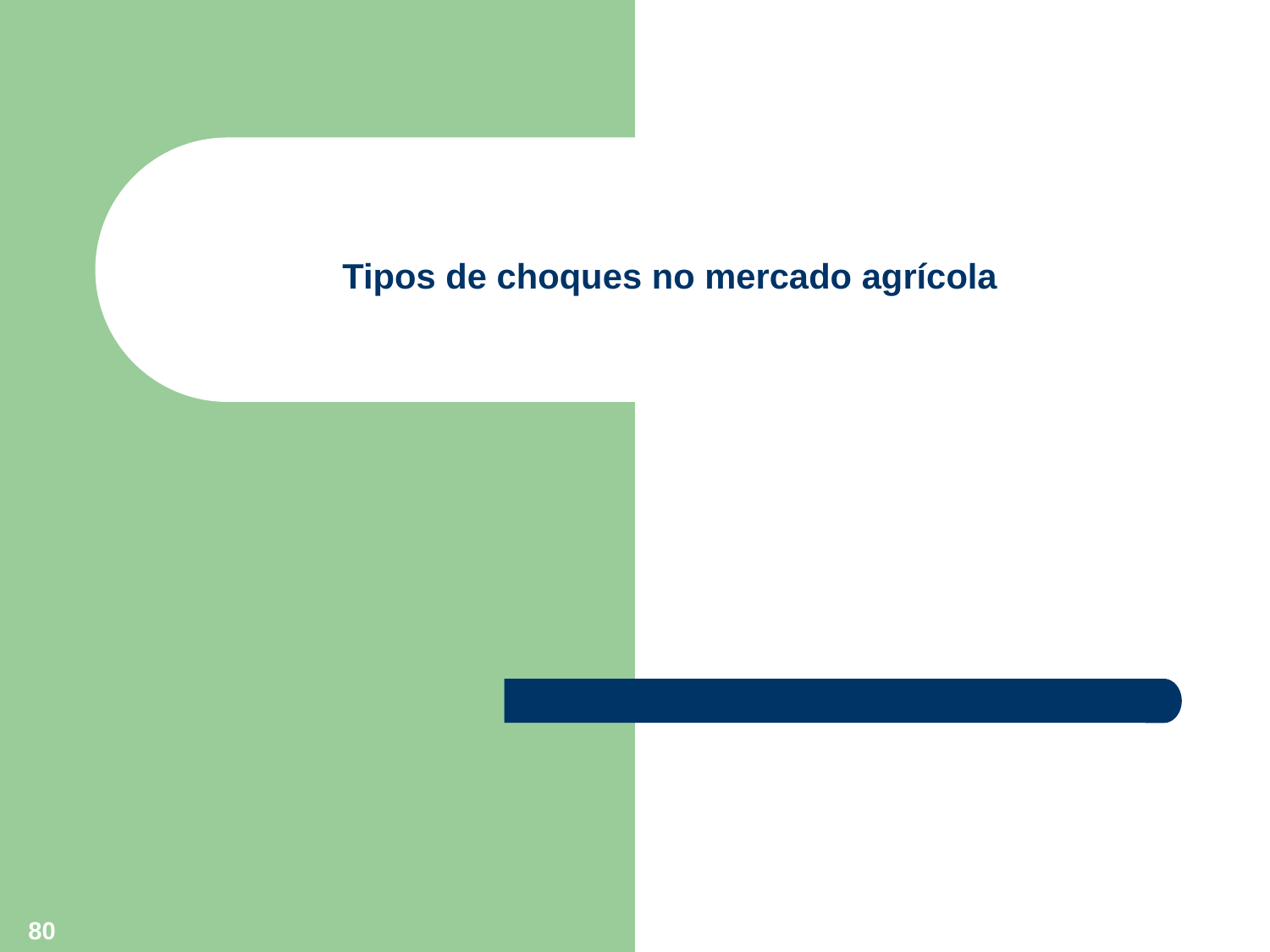

# Tipos de choques no mercado agrícola

80